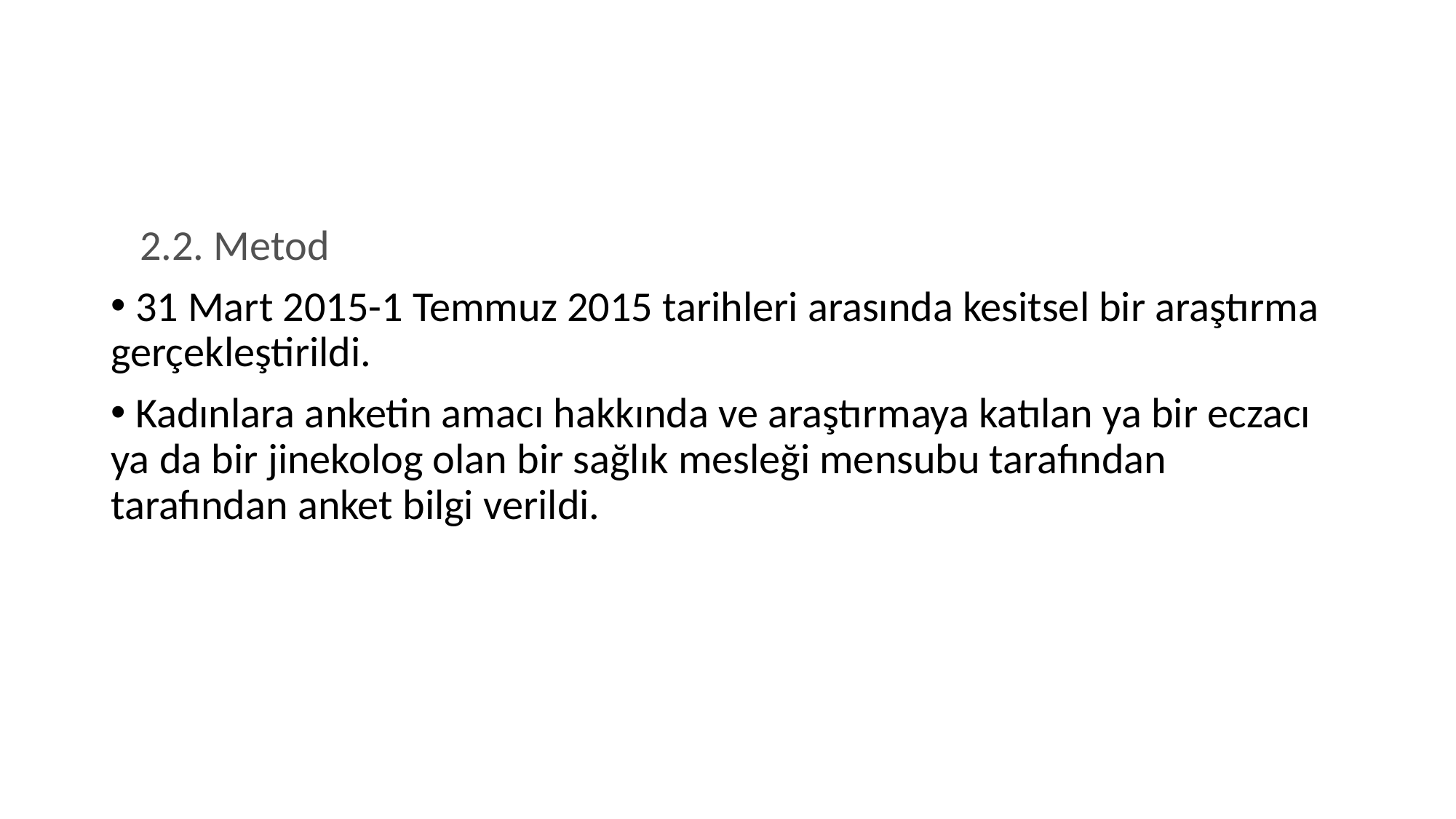

#
   2.2. Metod
 31 Mart 2015-1 Temmuz 2015 tarihleri arasında kesitsel bir araştırma gerçekleştirildi.
 Kadınlara anketin amacı hakkında ve araştırmaya katılan ya bir eczacı ya da bir jinekolog olan bir sağlık mesleği mensubu tarafından tarafından anket bilgi verildi.